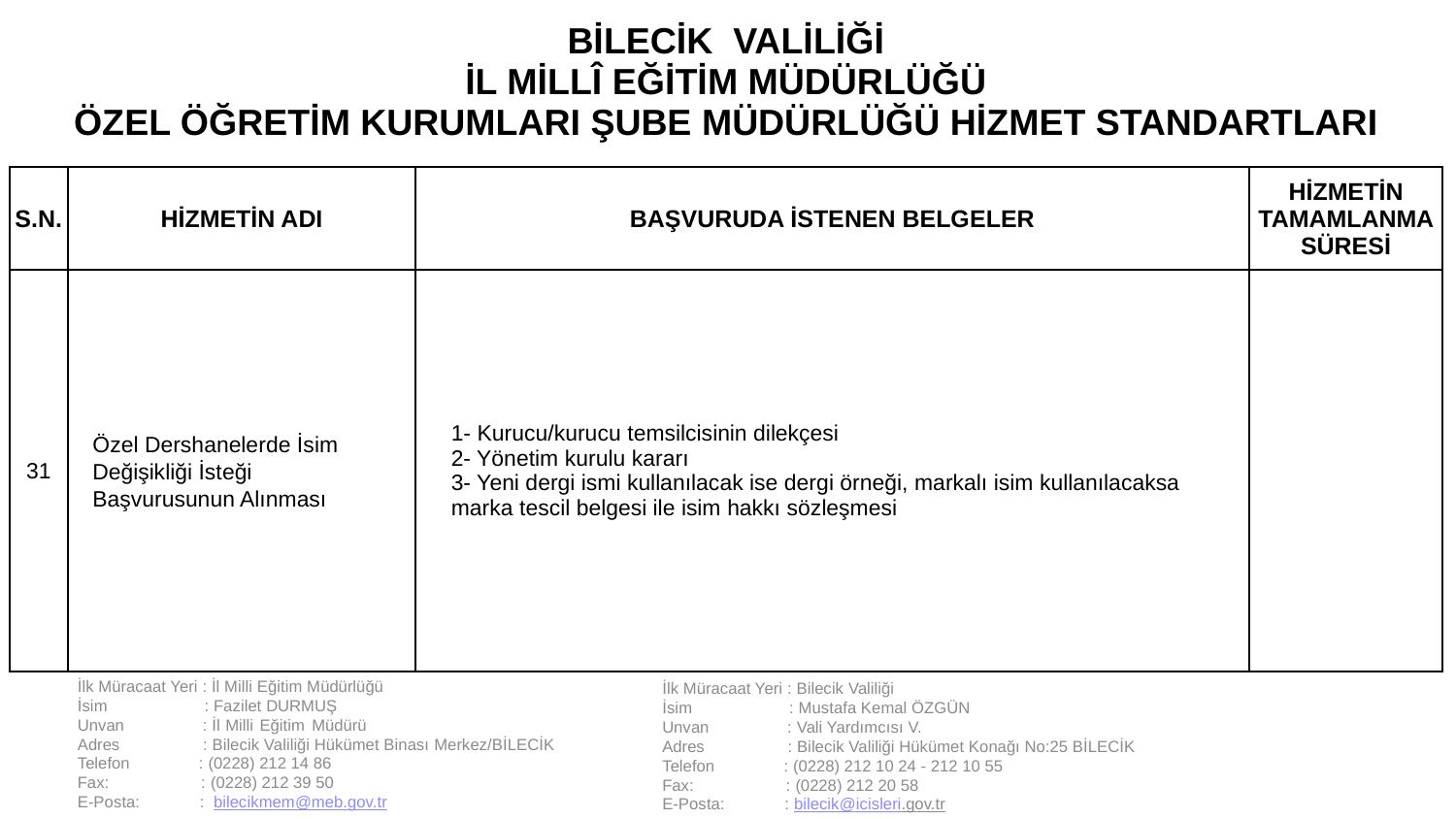

| BİLECİK VALİLİĞİ İL MİLLÎ EĞİTİM MÜDÜRLÜĞÜ ÖZEL ÖĞRETİM KURUMLARI ŞUBE MÜDÜRLÜĞÜ HİZMET STANDARTLARI |  |  |  |
| --- | --- | --- | --- |
| S.N. | HİZMETİN ADI | BAŞVURUDA İSTENEN BELGELER | HİZMETİN TAMAMLANMA SÜRESİ |
| 31 | Özel Dershanelerde İsim Değişikliği İsteği Başvurusunun Alınması | 1- Kurucu/kurucu temsilcisinin dilekçesi 2- Yönetim kurulu kararı 3- Yeni dergi ismi kullanılacak ise dergi örneği, markalı isim kullanılacaksa marka tescil belgesi ile isim hakkı sözleşmesi |  |